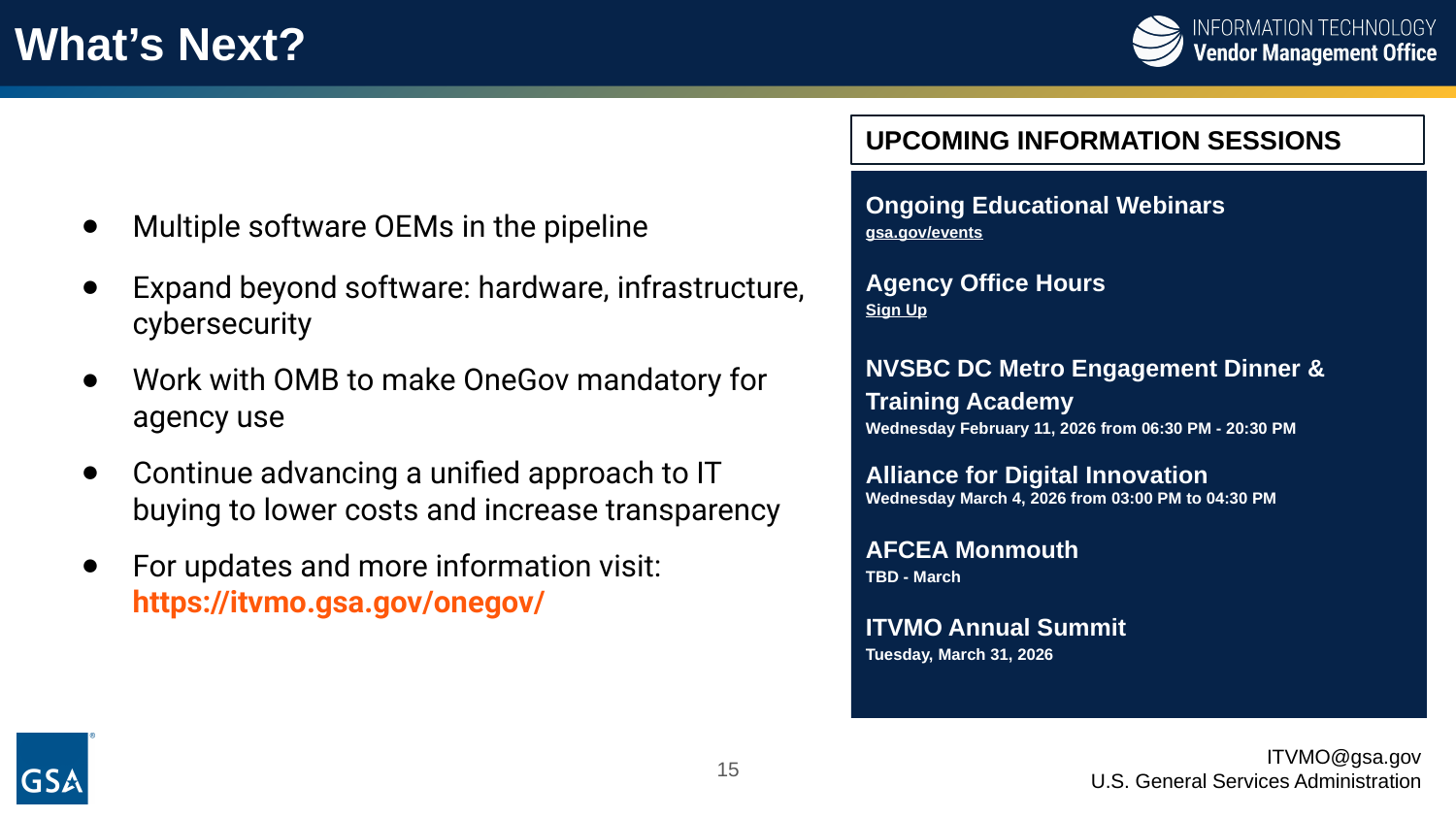

# What’s Next?
UPCOMING INFORMATION SESSIONS
Ongoing Educational Webinars
gsa.gov/events

Agency Office Hours
Sign Up

NVSBC DC Metro Engagement Dinner & Training Academy
Wednesday February 11, 2026 from 06:30 PM - 20:30 PM

Alliance for Digital Innovation
Wednesday March 4, 2026 from 03:00 PM to 04:30 PM

AFCEA Monmouth
TBD - March

ITVMO Annual Summit
Tuesday, March 31, 2026

Multiple software OEMs in the pipeline
Expand beyond software: hardware, infrastructure, cybersecurity
Work with OMB to make OneGov mandatory for agency use
Continue advancing a unified approach to IT buying to lower costs and increase transparency
For updates and more information visit: https://itvmo.gsa.gov/onegov/
15